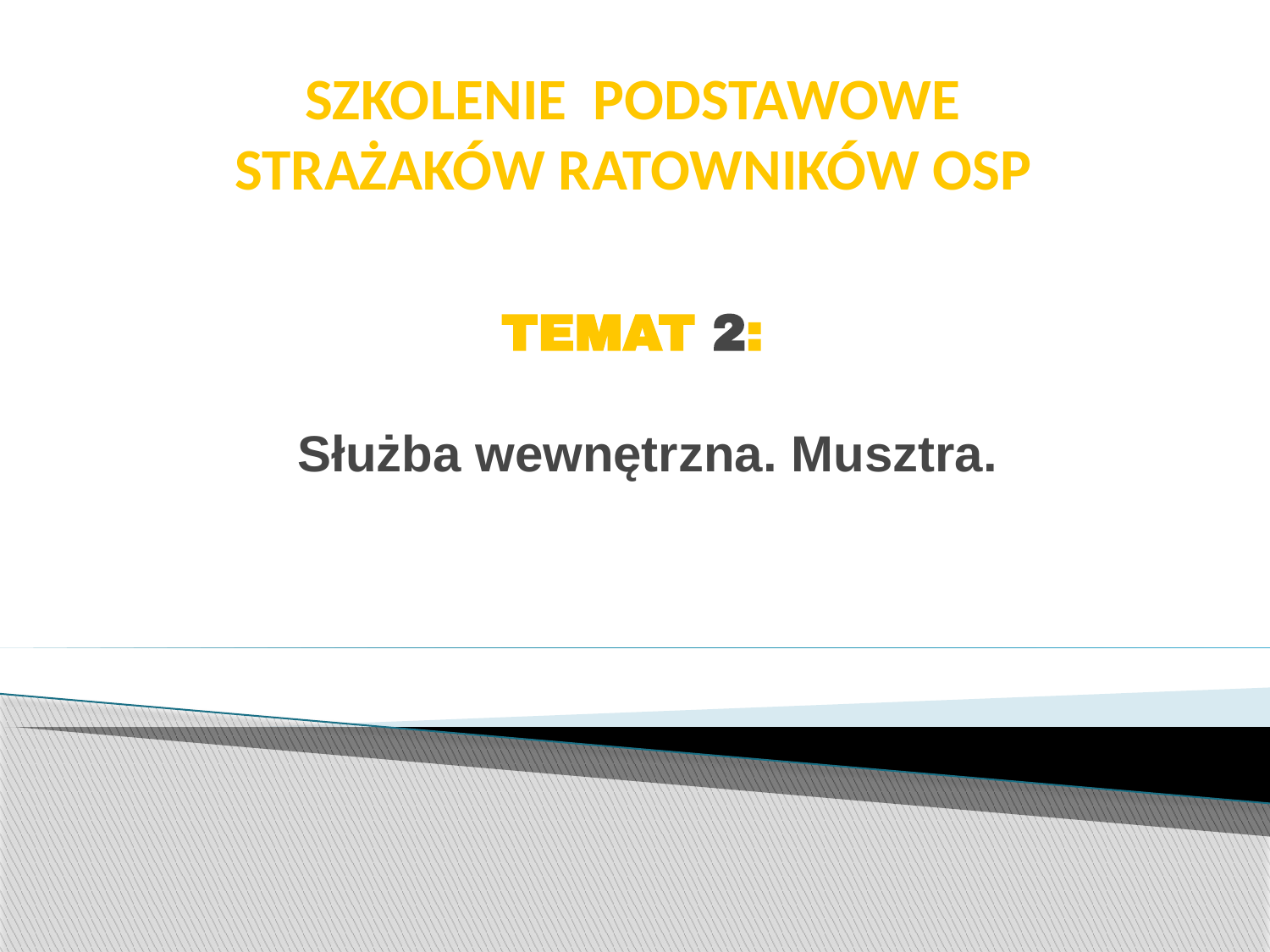

SZKOLENIE  PODSTAWOWE
STRAŻAKÓW RATOWNIKÓW OSP
# TEMAT 2:
 Służba wewnętrzna. Musztra.